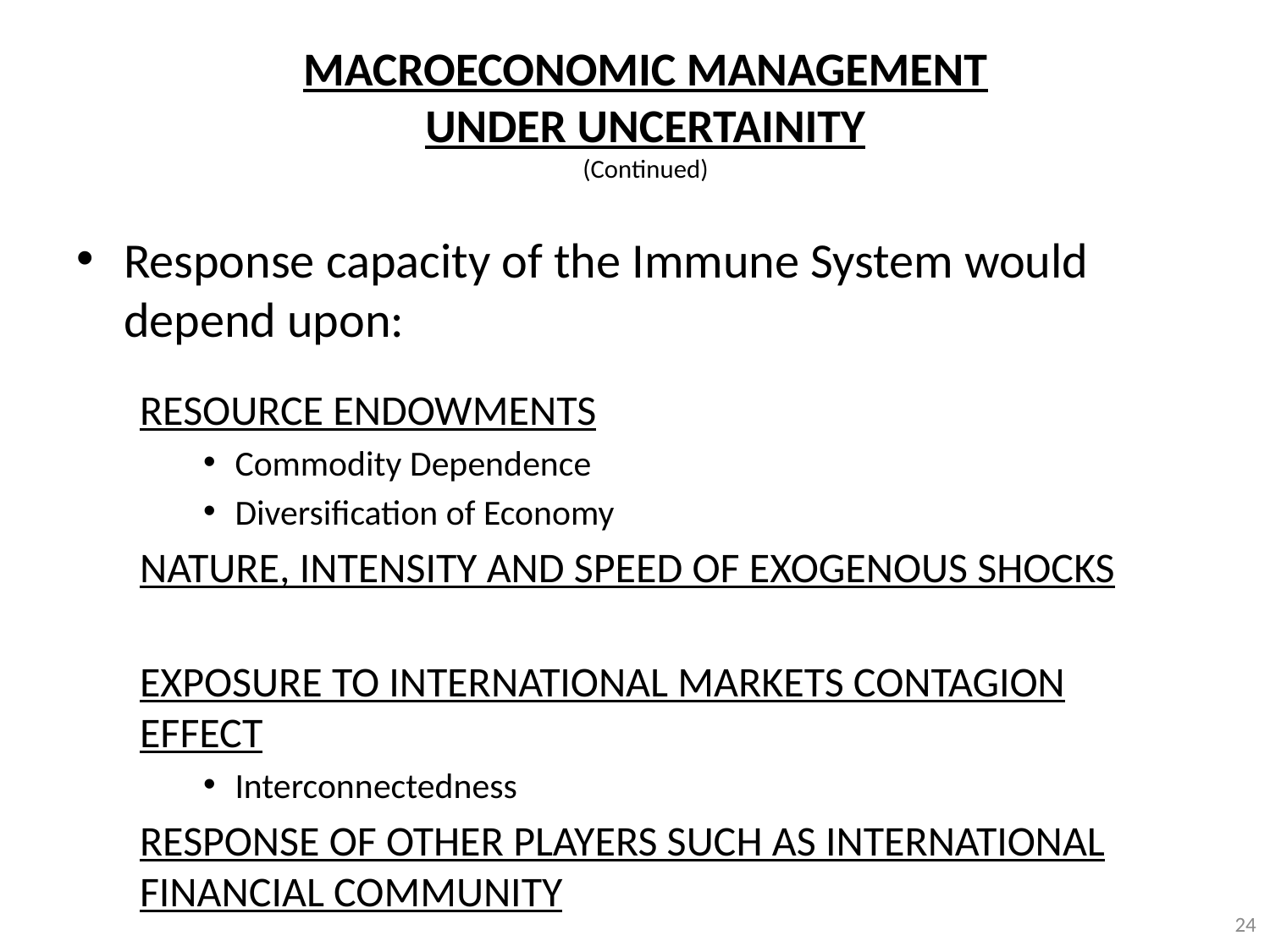

# MACROECONOMIC MANAGEMENT UNDER UNCERTAINITY (Continued)
Response capacity of the Immune System would depend upon:

RESOURCE ENDOWMENTS
Commodity Dependence
Diversification of Economy
NATURE, INTENSITY AND SPEED OF EXOGENOUS SHOCKS

EXPOSURE TO INTERNATIONAL MARKETS CONTAGION EFFECT
Interconnectedness
RESPONSE OF OTHER PLAYERS SUCH AS INTERNATIONAL FINANCIAL COMMUNITY
24